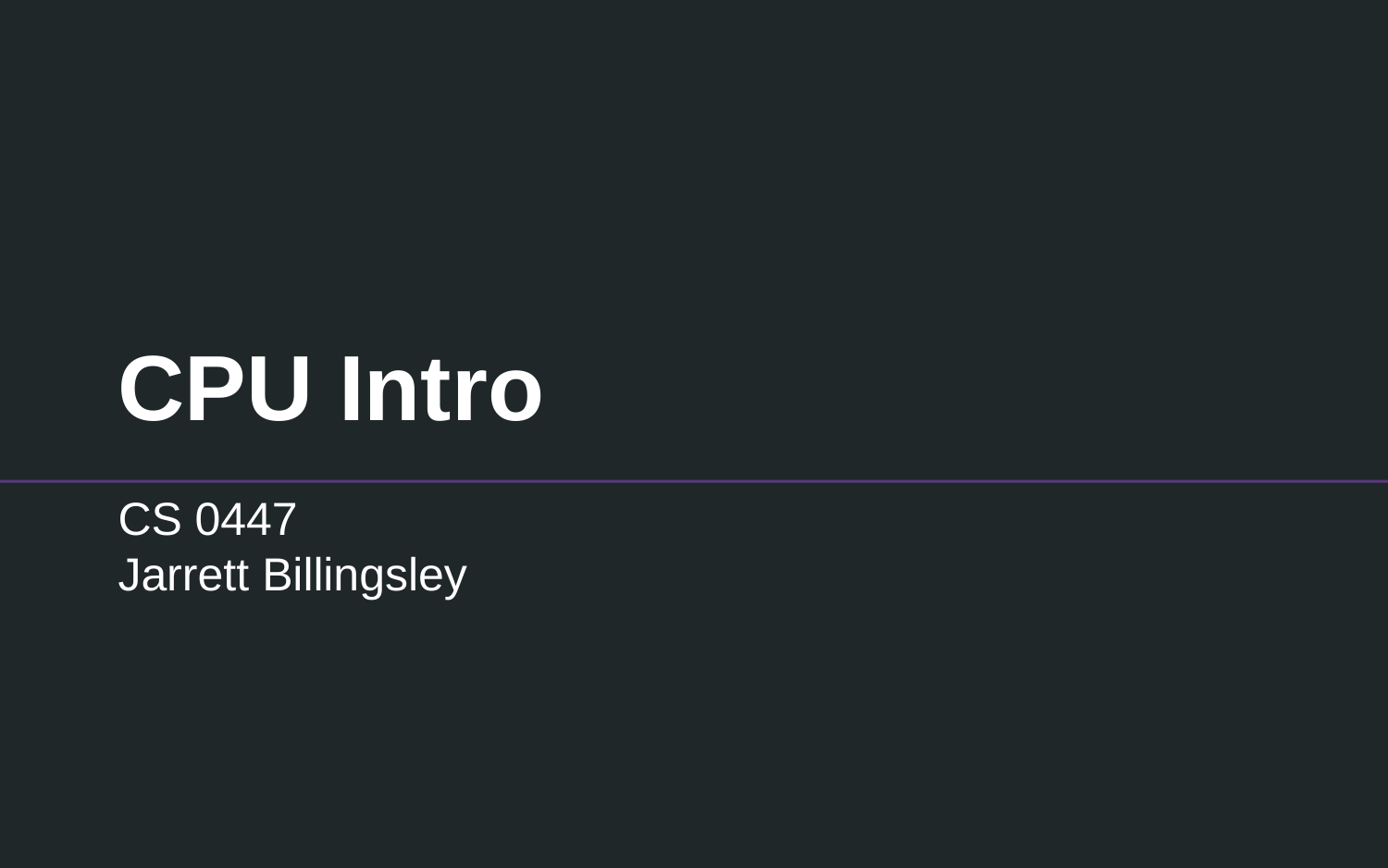

# CPU Intro
CS 0447
Jarrett Billingsley